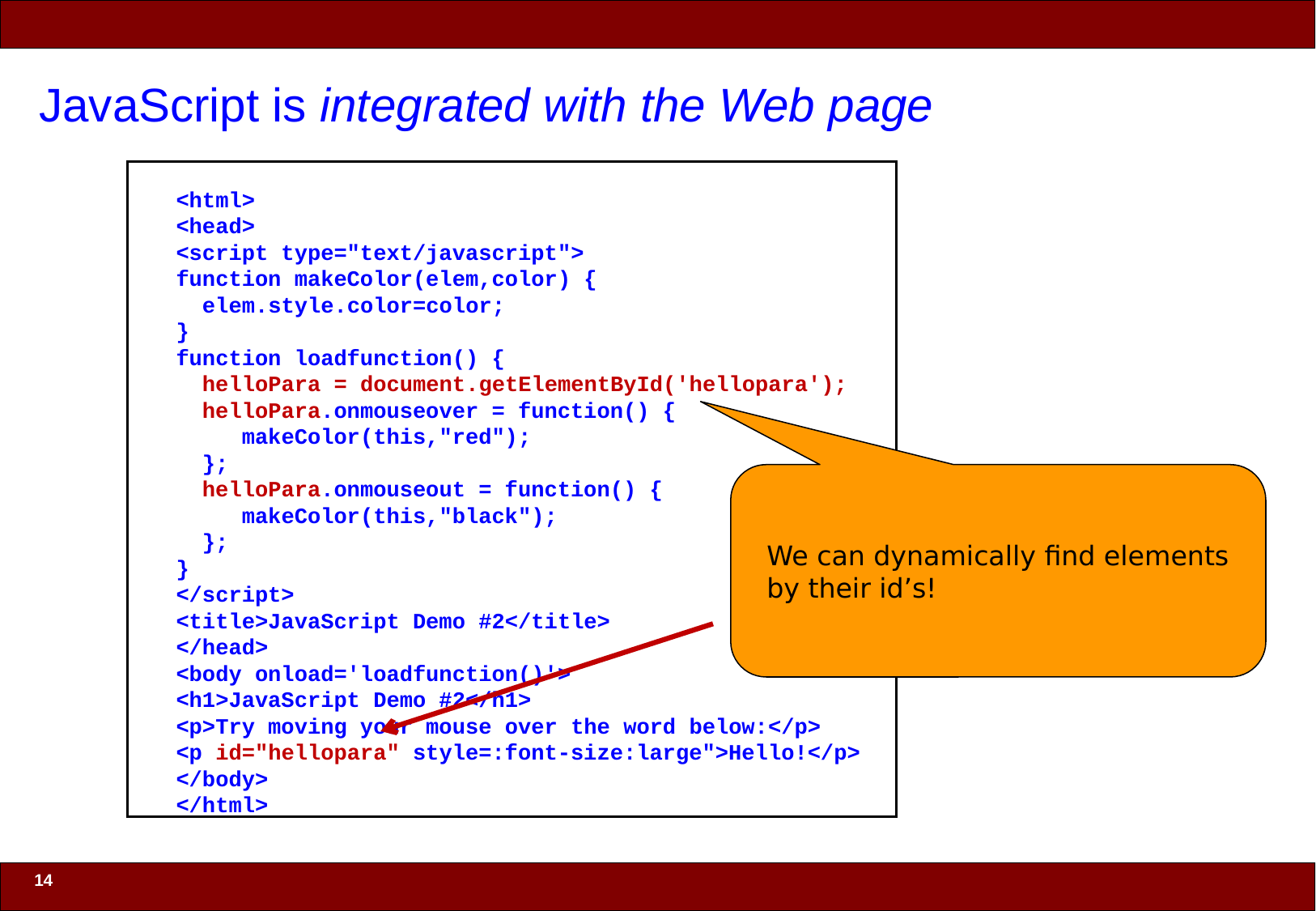

# JavaScript is integrated with the Web page
<html>
<head>
<script type="text/javascript">
function makeColor(elem,color) {
  elem.style.color=color;
}
function loadfunction() {
  helloPara = document.getElementById('hellopara');
  helloPara.onmouseover = function() {
     makeColor(this,"red");
  };
  helloPara.onmouseout = function() {
     makeColor(this,"black");
  };
}
</script>
<title>JavaScript Demo #2</title>
</head>
<body onload='loadfunction()'>
<h1>JavaScript Demo #2</h1>
<p>Try moving your mouse over the word below:</p>
<p id="hellopara" style=:font-size:large">Hello!</p>
</body>
</html>
We can dynamically find elements by their id’s!
14